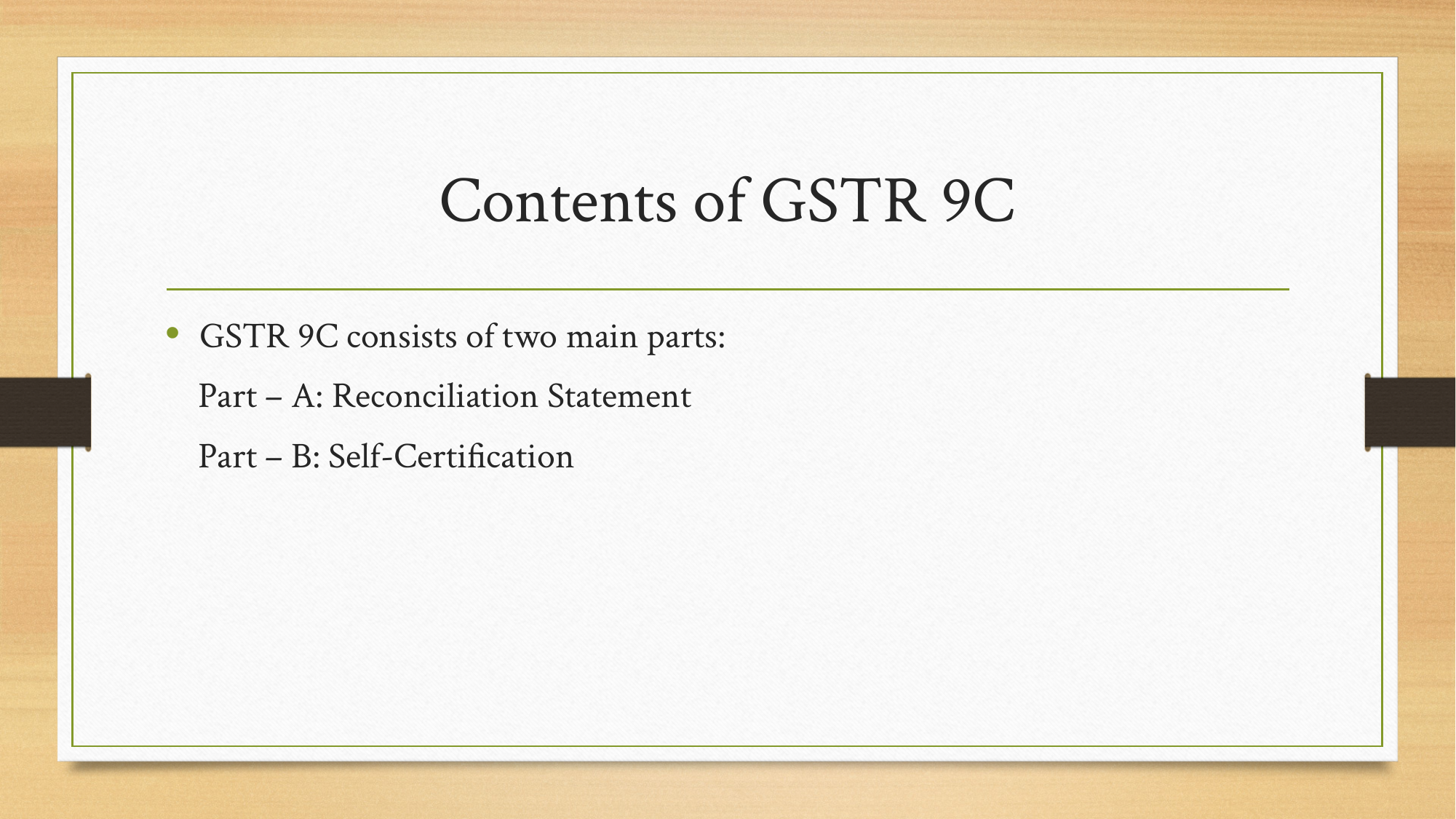

# Contents of GSTR 9C
GSTR 9C consists of two main parts:
    Part – A: Reconciliation Statement
    Part – B: Self-Certification